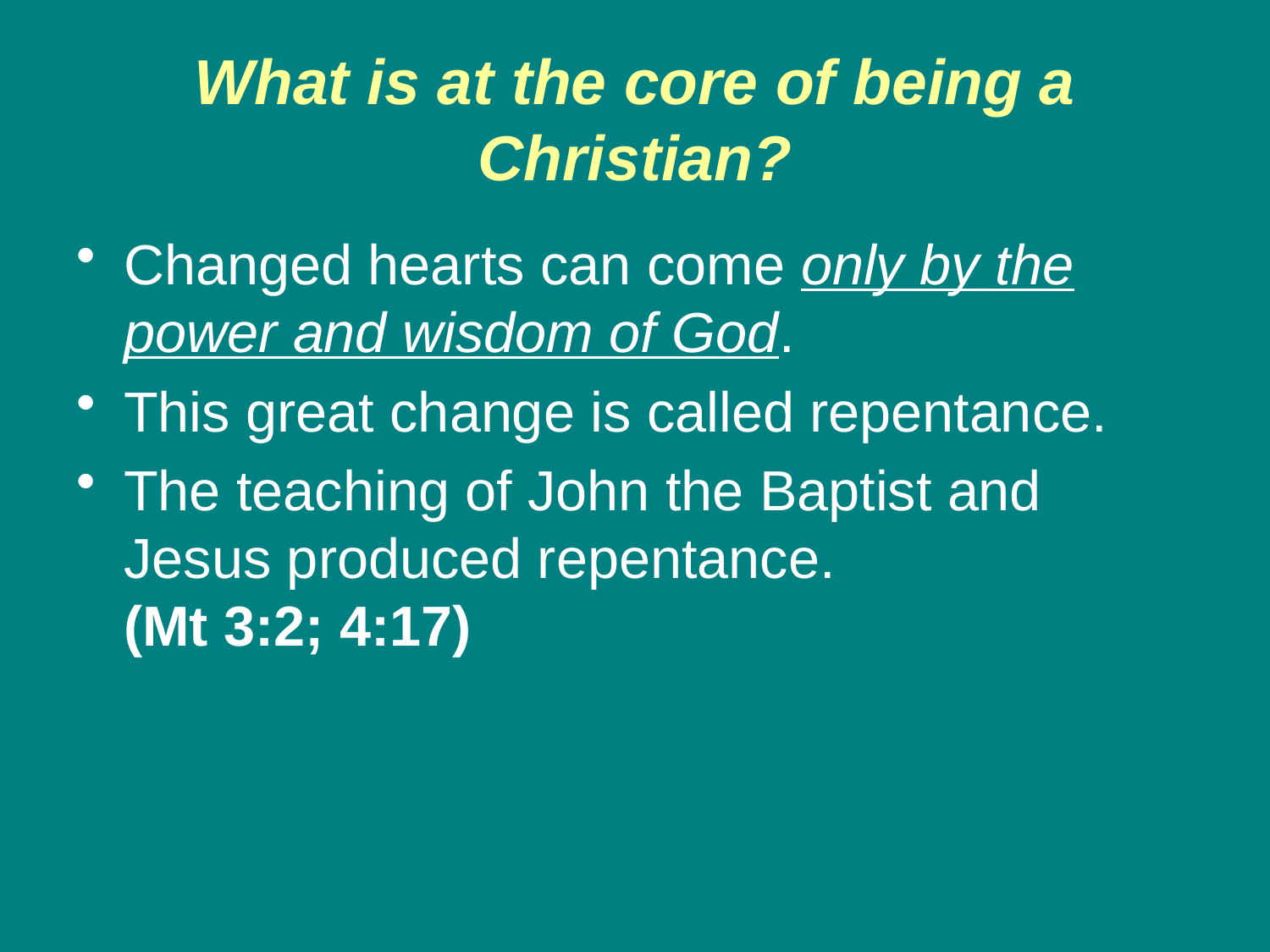

# What is at the core of being a Christian?
Changed hearts can come only by the power and wisdom of God.
This great change is called repentance.
The teaching of John the Baptist and Jesus produced repentance.
(Mt 3:2; 4:17)